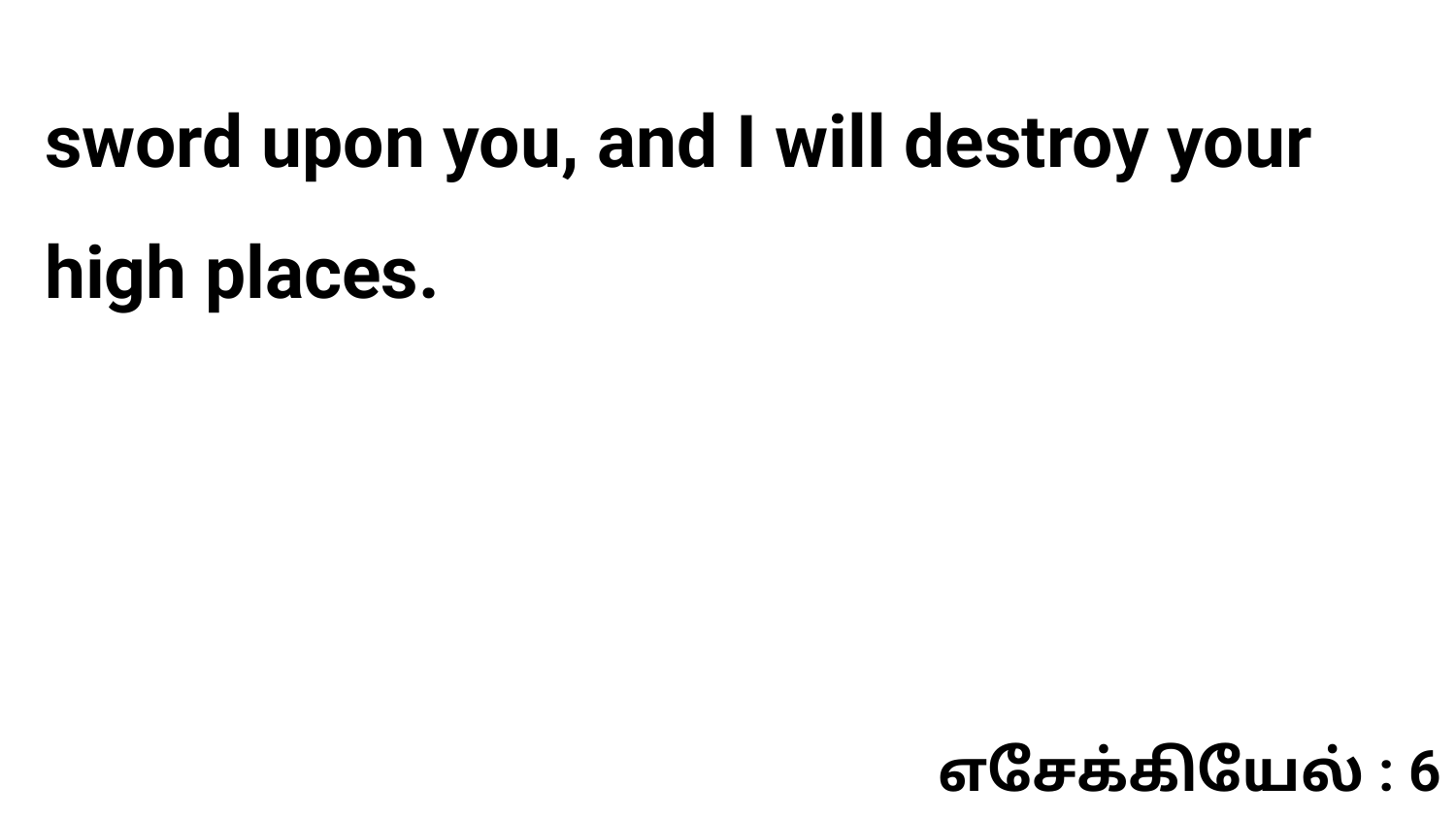

sword upon you, and I will destroy your high places.
எசேக்கியேல் : 6